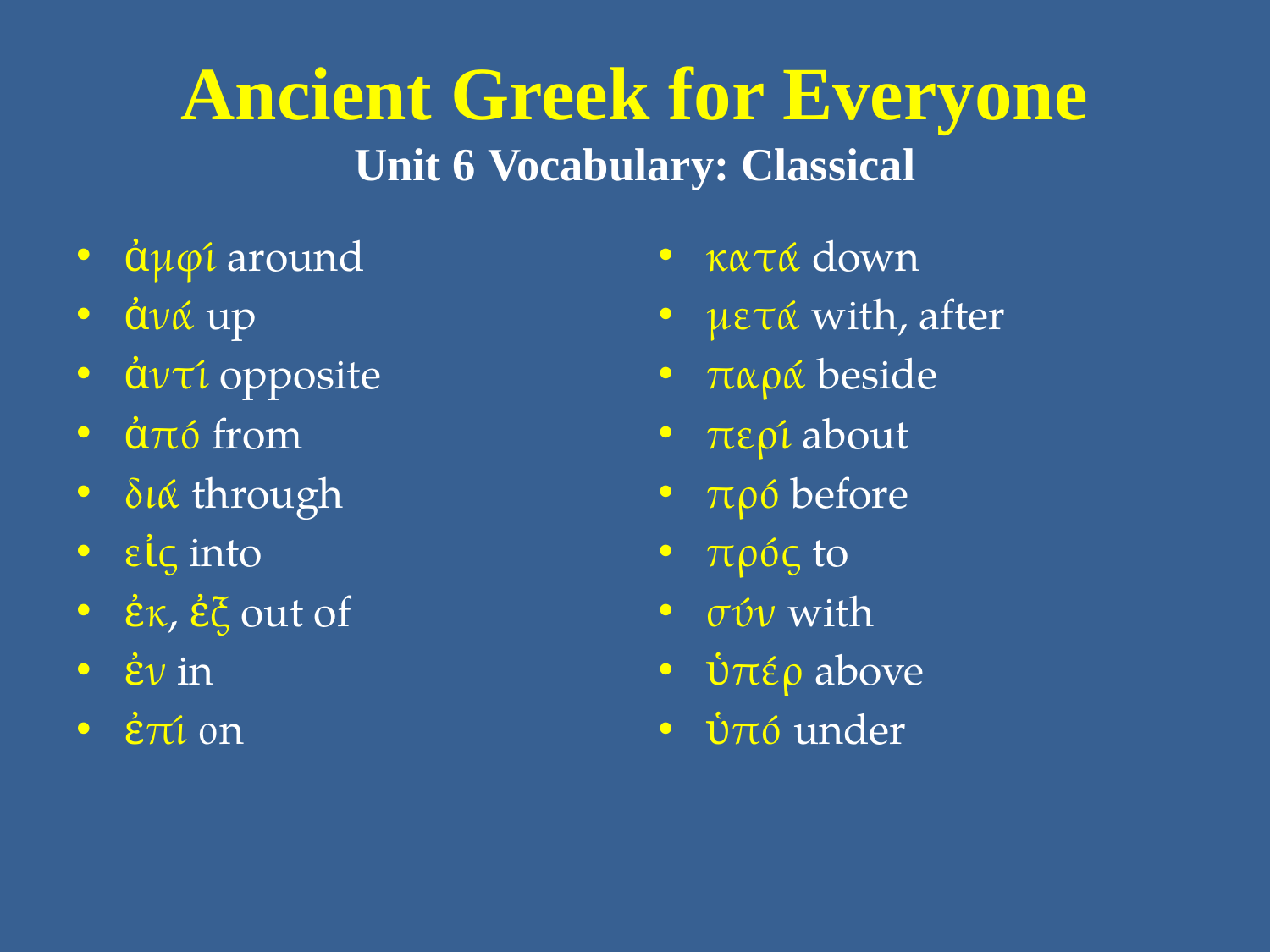

# Ancient Greek for Everyone Unit 6 Vocabulary: Classical
ἀμφί around
ἀνά up
ἀντί opposite
ἀπό from
διά through
εἰς into
ἐκ, ἐξ out of
ἐν in
ἐπί οn

κατά down
μετά with, after
παρά beside
περί about
πρό before
πρός to
σύν with
ὑπέρ above
ὑπό under